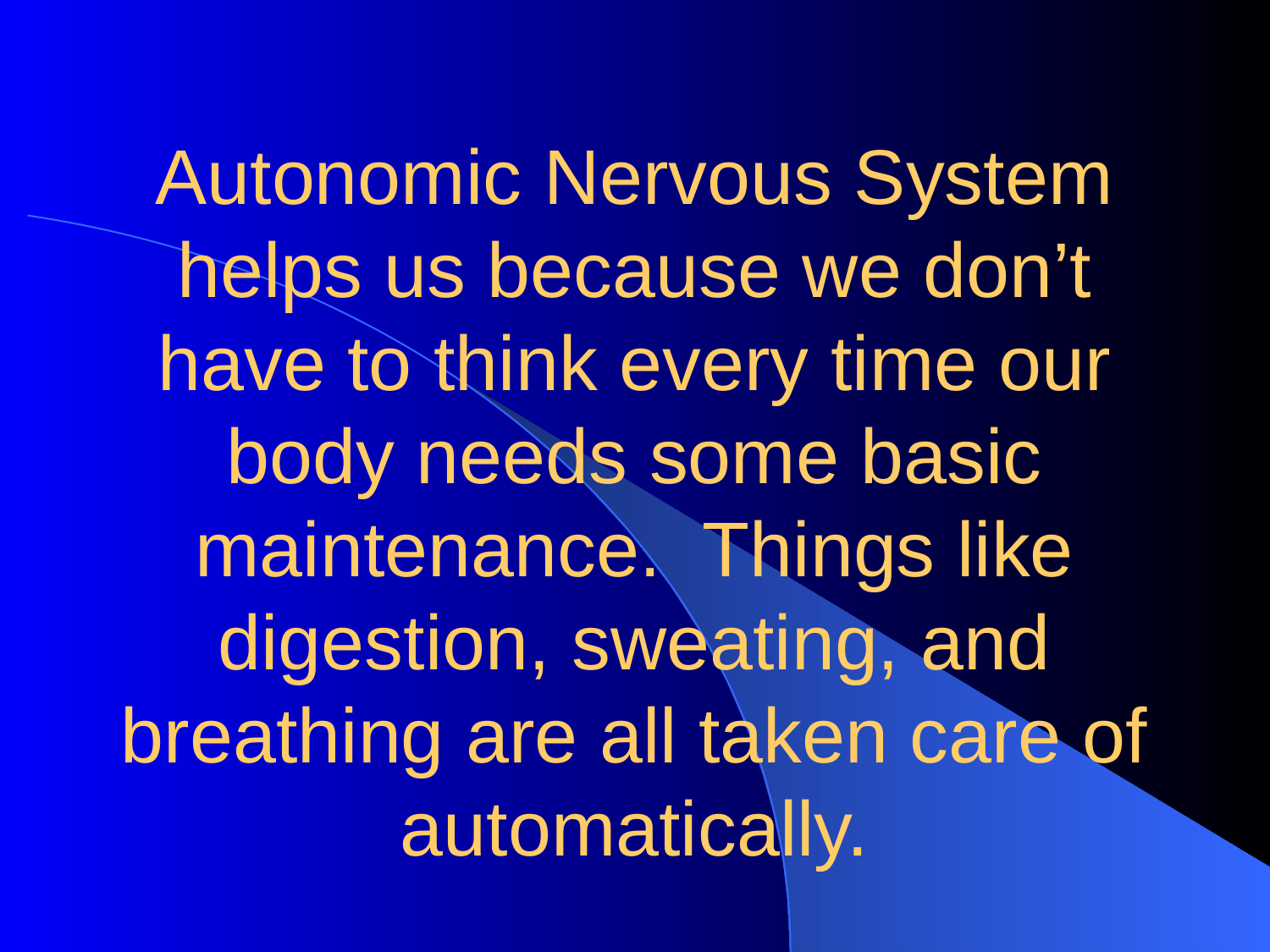

# Autonomic Nervous System helps us because we don’t have to think every time our body needs some basic maintenance.  Things like digestion, sweating, and breathing are all taken care of automatically.